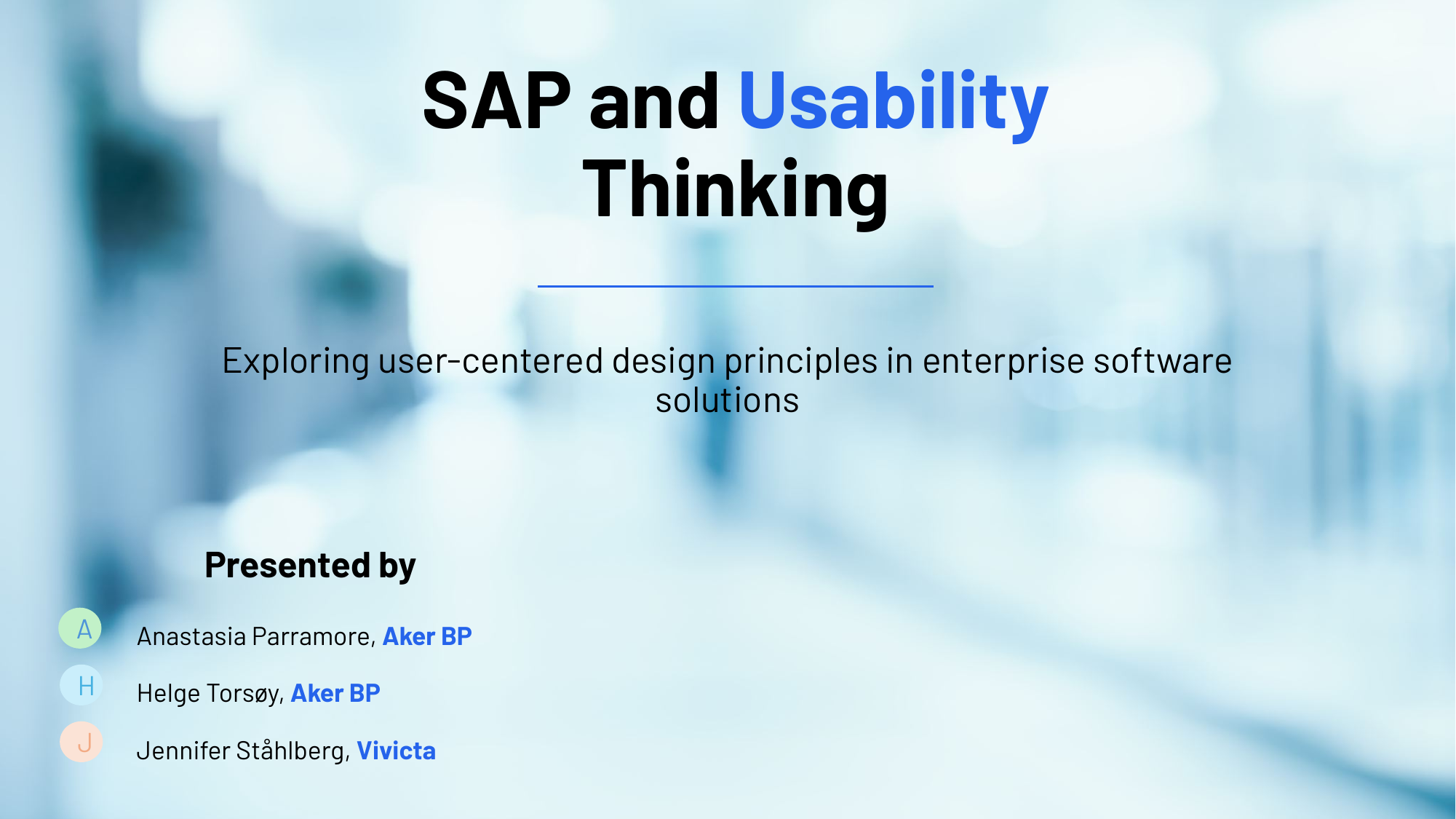

# SAP and Usability Thinking
Exploring user-centered design principles in enterprise software solutions
Presented by
Anastasia Parramore, Aker BP
Helge Torsøy, Aker BP
Jennifer Ståhlberg, Vivicta
A
H
J